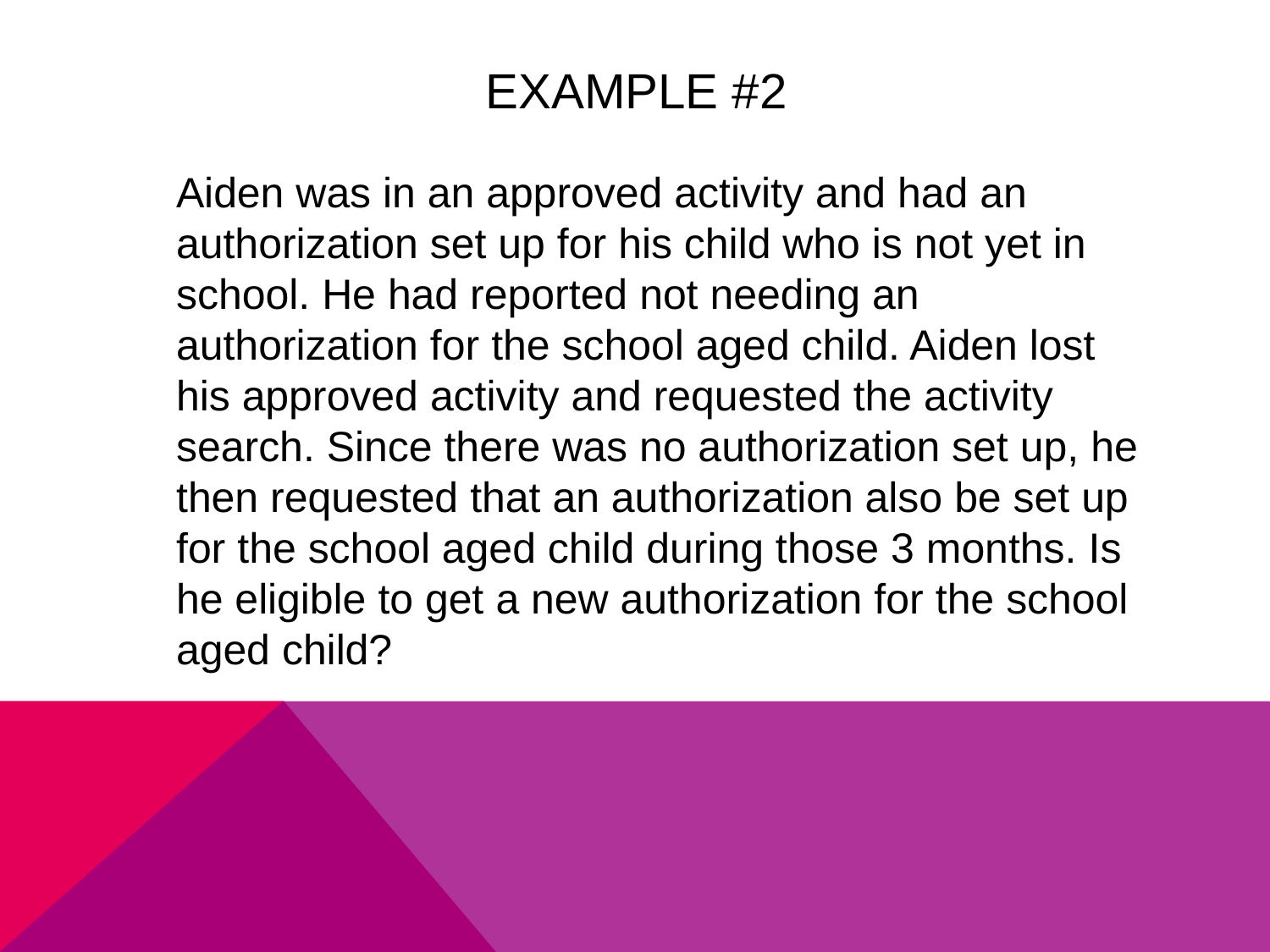

# Example #2
	Aiden was in an approved activity and had an authorization set up for his child who is not yet in school. He had reported not needing an authorization for the school aged child. Aiden lost his approved activity and requested the activity search. Since there was no authorization set up, he then requested that an authorization also be set up for the school aged child during those 3 months. Is he eligible to get a new authorization for the school aged child?